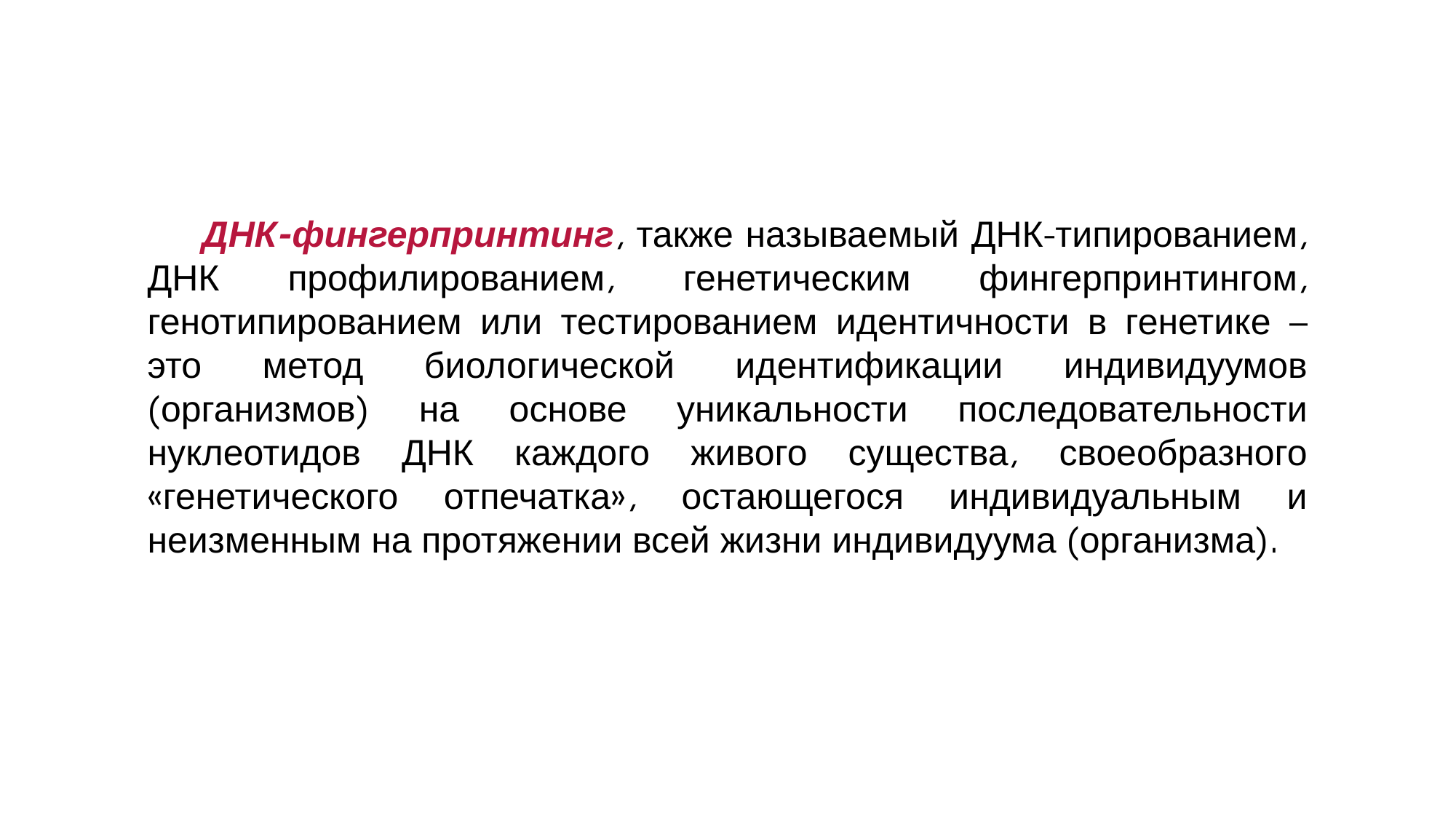

ДНК-фингерпринтинг, также называемый ДНК-типированием, ДНК профилированием, генетическим фингерпринтингом, генотипированием или тестированием идентичности в генетике – это метод биологической идентификации индивидуумов (организмов) на основе уникальности последовательности нуклеотидов ДНК каждого живого существа, своеобразного «генетического отпечатка», остающегося индивидуальным и неизменным на протяжении всей жизни индивидуума (организма).